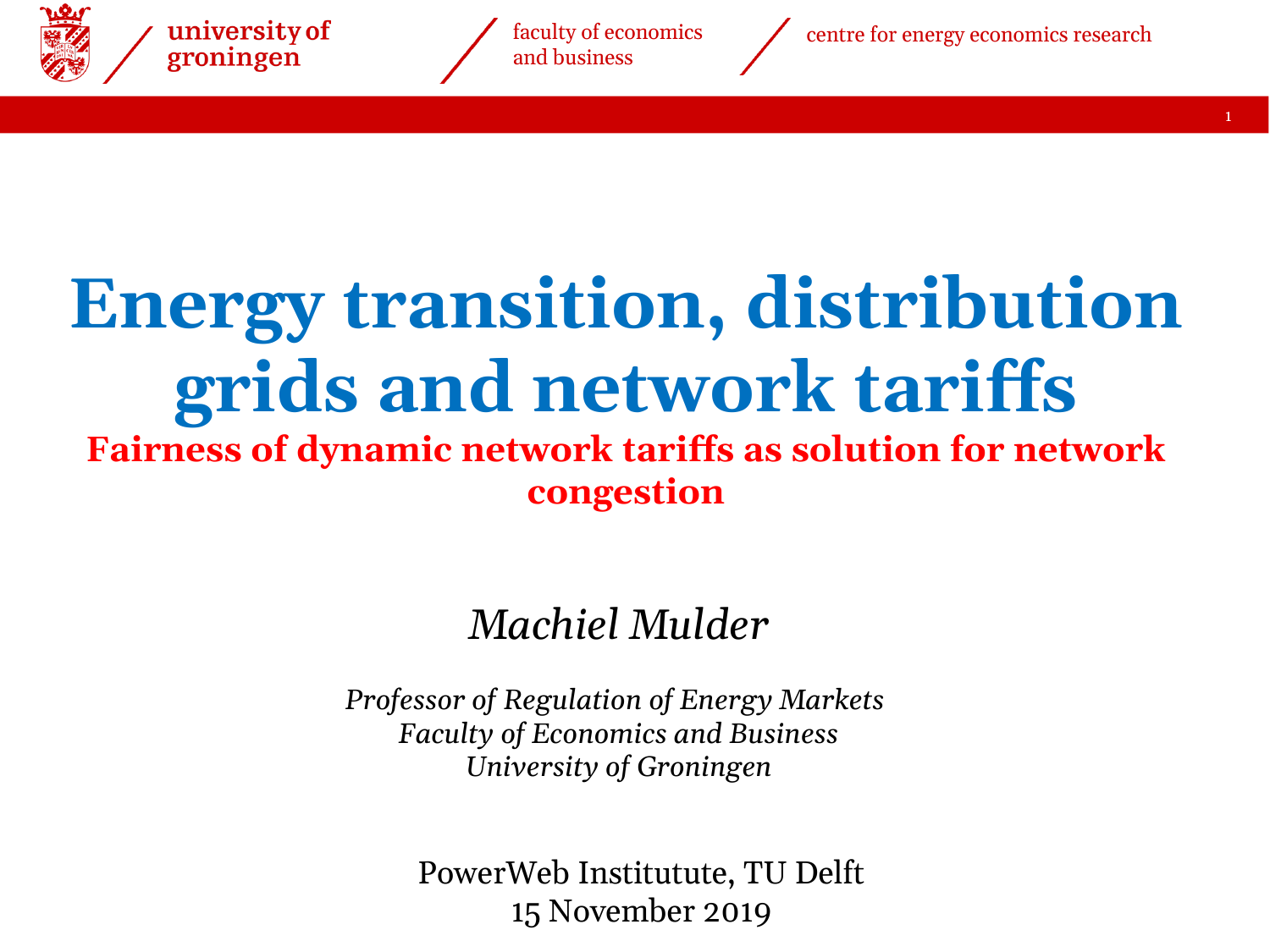

1

Energy transition, distribution grids and network tariffs
Fairness of dynamic network tariffs as solution for network congestion

Machiel Mulder

Professor of Regulation of Energy Markets
Faculty of Economics and Business
University of Groningen

PowerWeb Institutute, TU Delft
15 November 2019